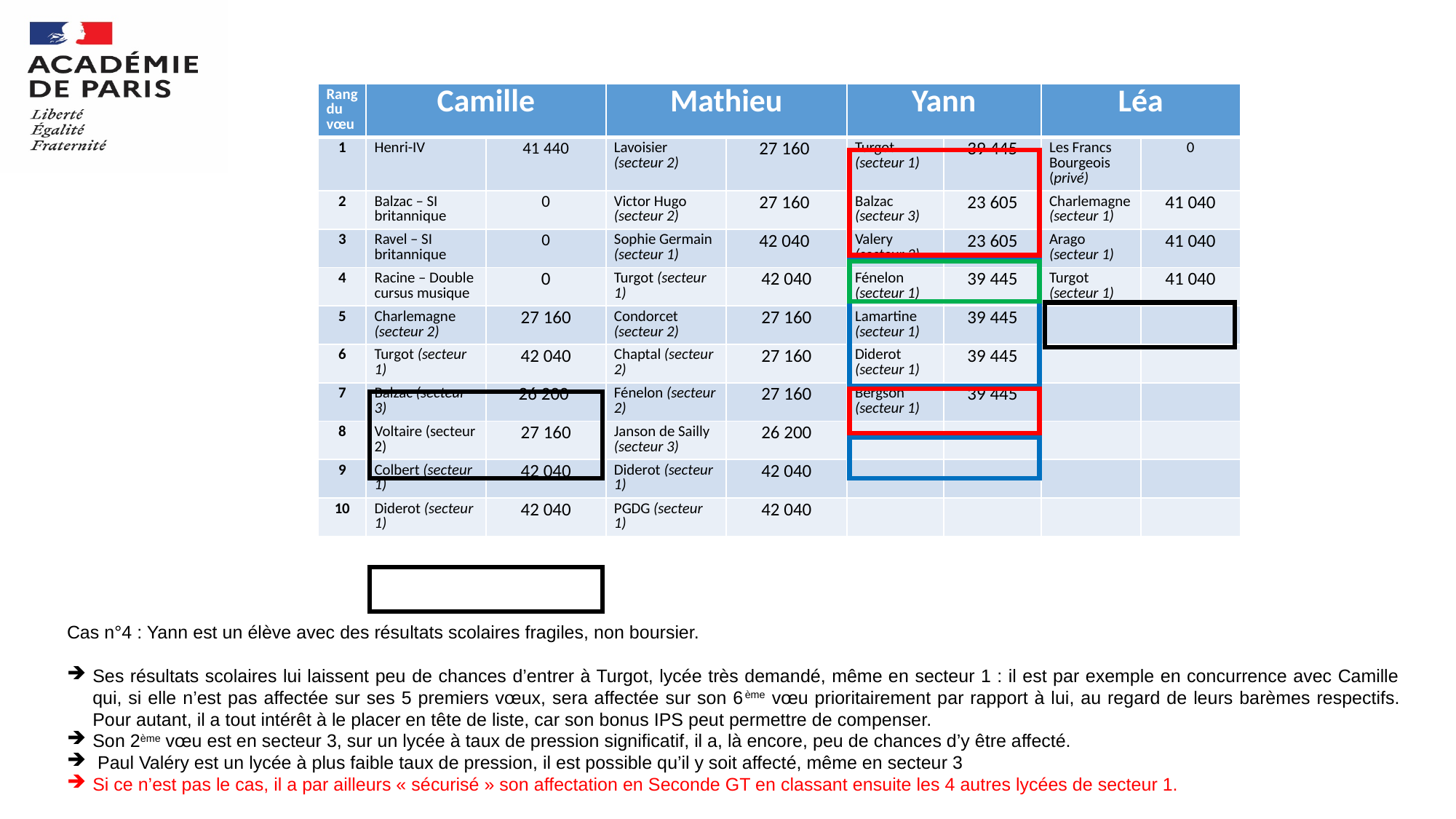

| Rangdu vœu | Camille |  | Mathieu |  | Yann |  | Léa |  |
| --- | --- | --- | --- | --- | --- | --- | --- | --- |
| 1 | Henri-IV | 41 440 | Lavoisier (secteur 2) | 27 160 | Turgot (secteur 1) | 39 445 | Les Francs Bourgeois (privé) | 0 |
| 2 | Balzac – SI britannique | 0 | Victor Hugo (secteur 2) | 27 160 | Balzac (secteur 3) | 23 605 | Charlemagne (secteur 1) | 41 040 |
| 3 | Ravel – SI britannique | 0 | Sophie Germain (secteur 1) | 42 040 | Valery (secteur 3) | 23 605 | Arago (secteur 1) | 41 040 |
| 4 | Racine – Double cursus musique | 0 | Turgot (secteur 1) | 42 040 | Fénelon (secteur 1) | 39 445 | Turgot (secteur 1) | 41 040 |
| 5 | Charlemagne (secteur 2) | 27 160 | Condorcet (secteur 2) | 27 160 | Lamartine (secteur 1) | 39 445 |  |  |
| 6 | Turgot (secteur 1) | 42 040 | Chaptal (secteur 2) | 27 160 | Diderot (secteur 1) | 39 445 |  |  |
| 7 | Balzac (secteur 3) | 26 200 | Fénelon (secteur 2) | 27 160 | Bergson (secteur 1) | 39 445 |  |  |
| 8 | Voltaire (secteur 2) | 27 160 | Janson de Sailly (secteur 3) | 26 200 |  |  |  |  |
| 9 | Colbert (secteur 1) | 42 040 | Diderot (secteur 1) | 42 040 |  |  |  |  |
| 10 | Diderot (secteur 1) | 42 040 | PGDG (secteur 1) | 42 040 |  |  |  |  |

Cas n°4 : Yann est un élève avec des résultats scolaires fragiles, non boursier.

Ses résultats scolaires lui laissent peu de chances d’entrer à Turgot, lycée très demandé, même en secteur 1 : il est par exemple en concurrence avec Camille qui, si elle n’est pas affectée sur ses 5 premiers vœux, sera affectée sur son 6ème vœu prioritairement par rapport à lui, au regard de leurs barèmes respectifs. Pour autant, il a tout intérêt à le placer en tête de liste, car son bonus IPS peut permettre de compenser.
Son 2ème vœu est en secteur 3, sur un lycée à taux de pression significatif, il a, là encore, peu de chances d’y être affecté.
 Paul Valéry est un lycée à plus faible taux de pression, il est possible qu’il y soit affecté, même en secteur 3
Si ce n’est pas le cas, il a par ailleurs « sécurisé » son affectation en Seconde GT en classant ensuite les 4 autres lycées de secteur 1.